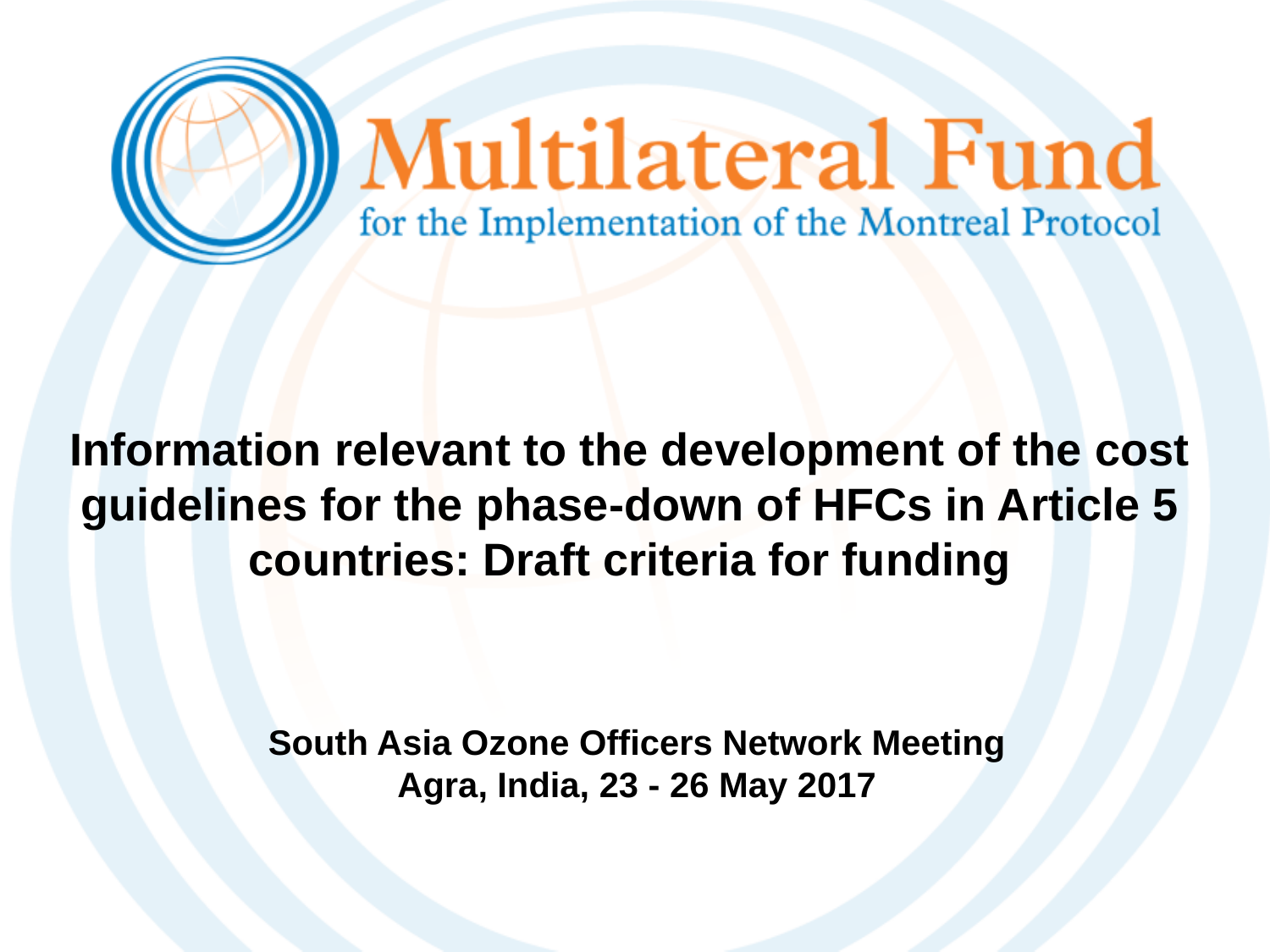

Information relevant to the development of the cost guidelines for the phase-down of HFCs in Article 5 countries: Draft criteria for funding
South Asia Ozone Officers Network Meeting
Agra, India, 23 - 26 May 2017